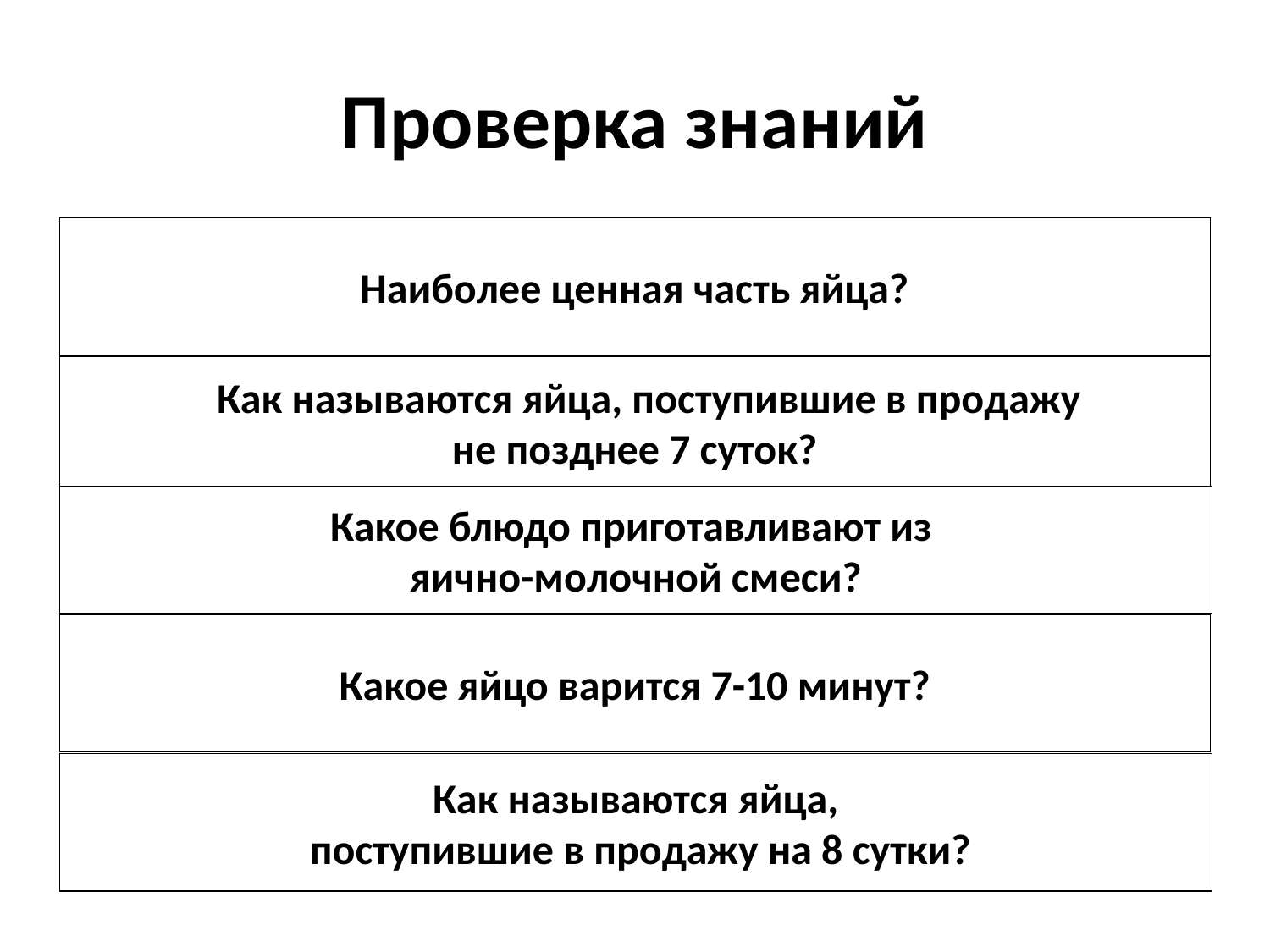

# Проверка знаний
Наиболее ценная часть яйца?

    Как называются яйца, поступившие в продажу
не позднее 7 суток?
Какое блюдо приготавливают из
яично-молочной смеси?
Какое яйцо варится 7-10 минут?
Как называются яйца,
 поступившие в продажу на 8 сутки?